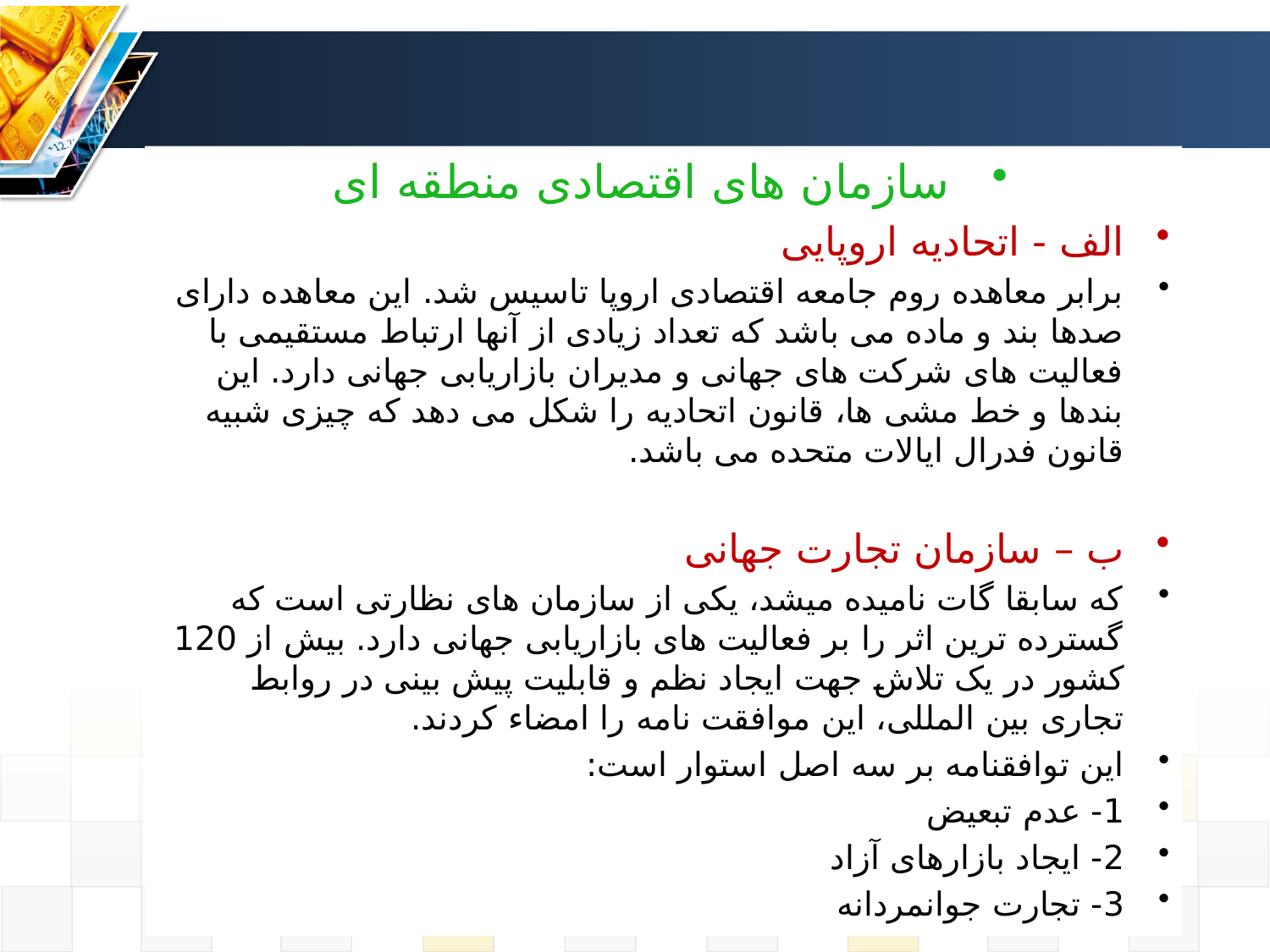

سازمان های اقتصادی منطقه ای
الف - اتحادیه اروپایی
برابر معاهده روم جامعه اقتصادی اروپا تاسیس شد. این معاهده دارای صدها بند و ماده می باشد که تعداد زیادی از آنها ارتباط مستقیمی با فعالیت های شرکت های جهانی و مدیران بازاریابی جهانی دارد. این بندها و خط مشی ها، قانون اتحادیه را شکل می دهد که چیزی شبیه قانون فدرال ایالات متحده می باشد.

ب – سازمان تجارت جهانی
که سابقا گات نامیده میشد، یکی از سازمان های نظارتی است که گسترده ترین اثر را بر فعالیت های بازاریابی جهانی دارد. بیش از 120 کشور در یک تلاش جهت ایجاد نظم و قابلیت پیش بینی در روابط تجاری بین المللی، این موافقت نامه را امضاء کردند.
این توافقنامه بر سه اصل استوار است:
1- عدم تبعیض
2- ایجاد بازارهای آزاد
3- تجارت جوانمردانه